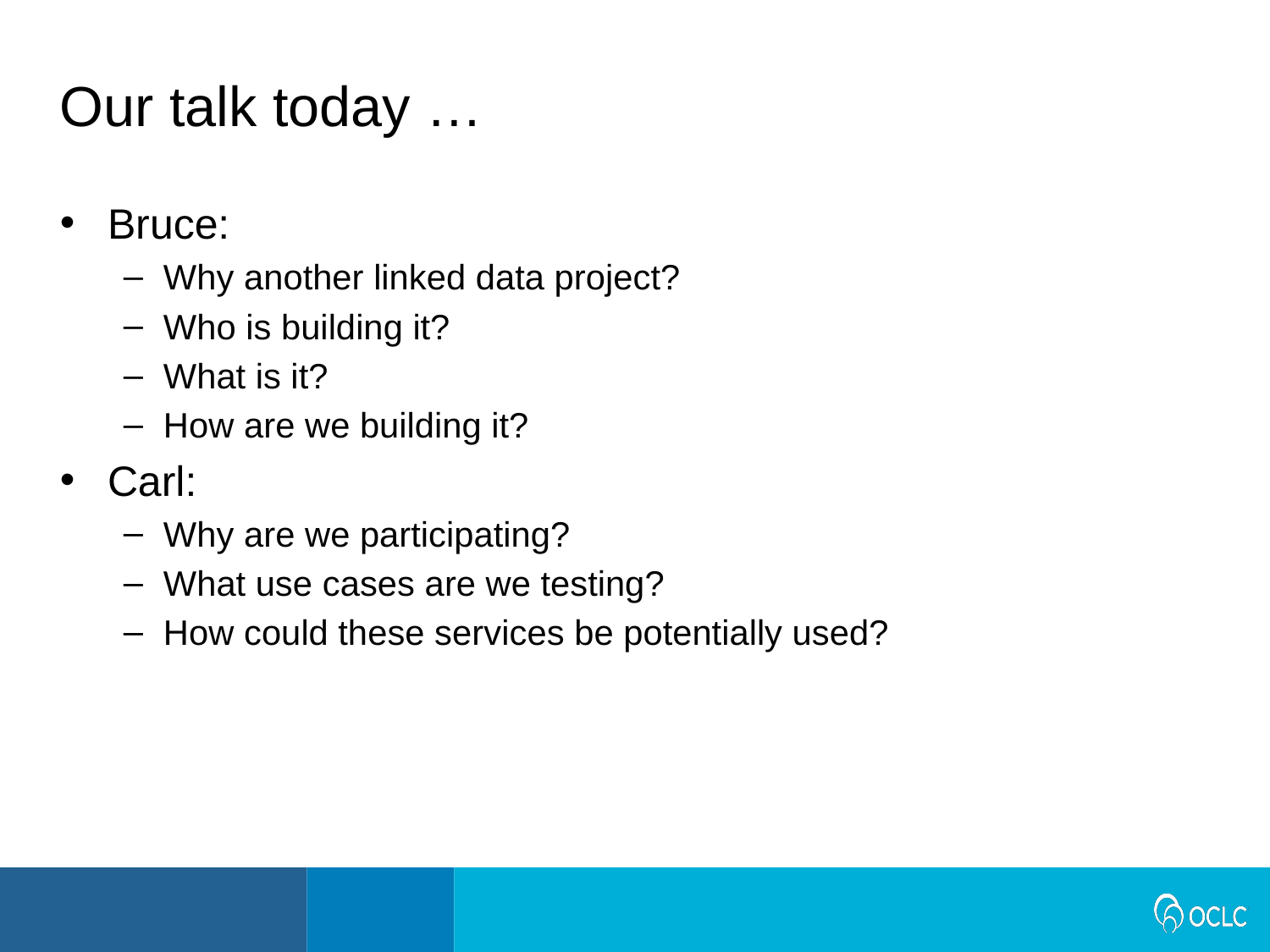

Our talk today …
Bruce:
Why another linked data project?
Who is building it?
What is it?
How are we building it?
Carl:
Why are we participating?
What use cases are we testing?
How could these services be potentially used?